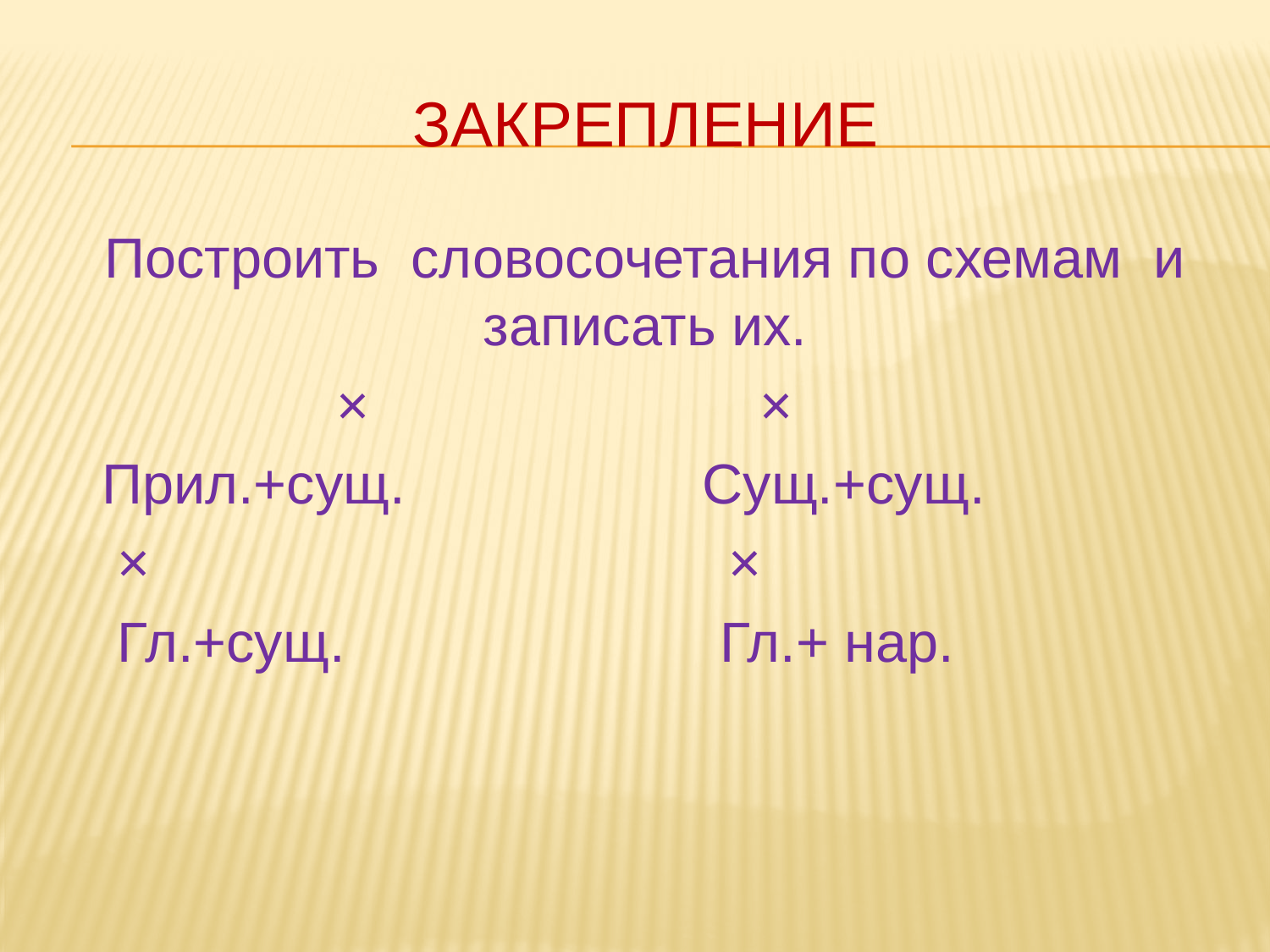

# ЗАКРЕПЛЕНИЕ
Построить  словосочетания по схемам  и записать их.
                  ×                         ×
   Прил.+сущ.                   Сущ.+сущ.
    ×                                     ×
    Гл.+сущ.                        Гл.+ нар.